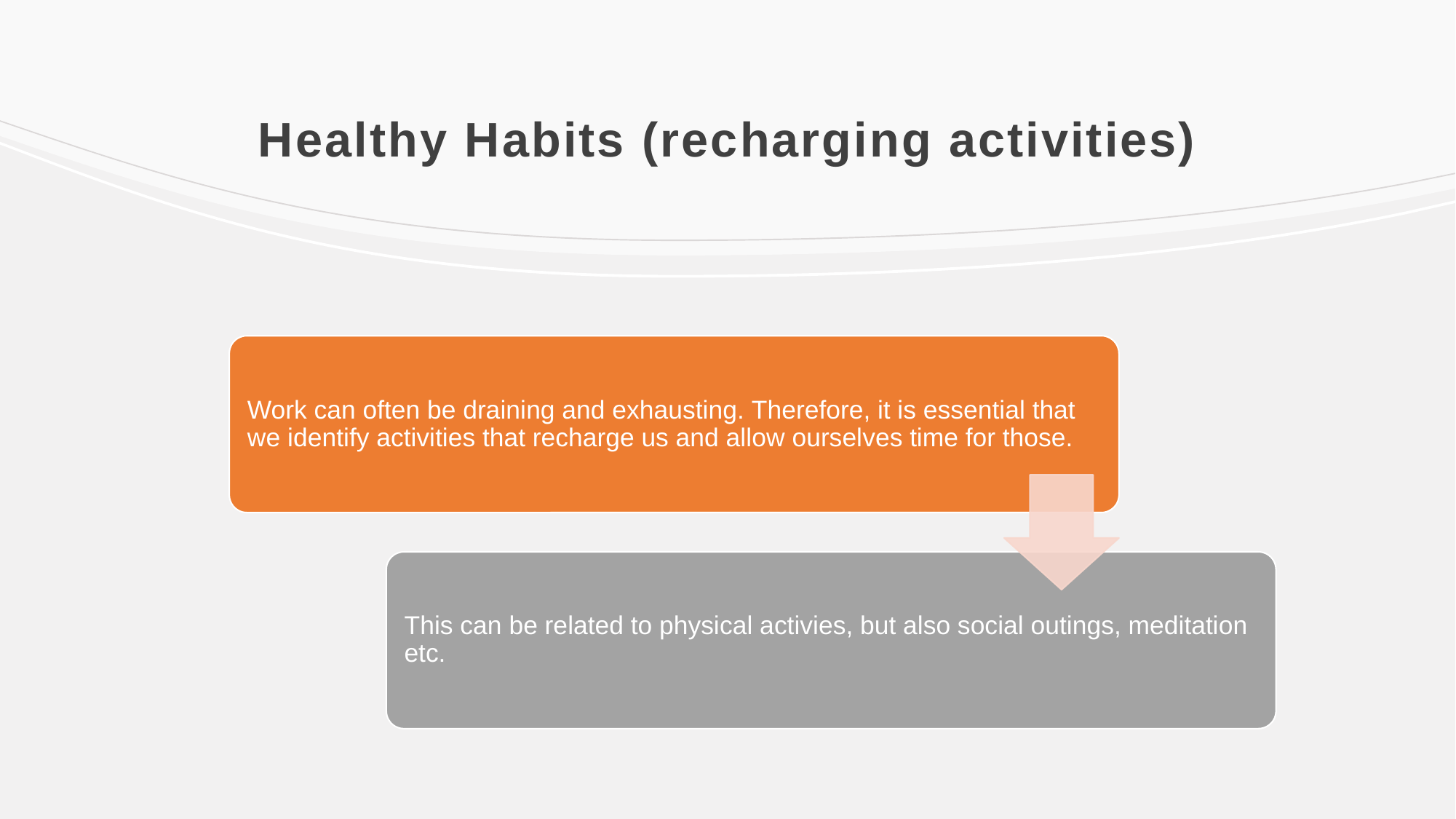

# Healthy Habits (recharging activities)
Work can often be draining and exhausting. Therefore, it is essential that we identify activities that recharge us and allow ourselves time for those.
This can be related to physical activies, but also social outings, meditation etc.